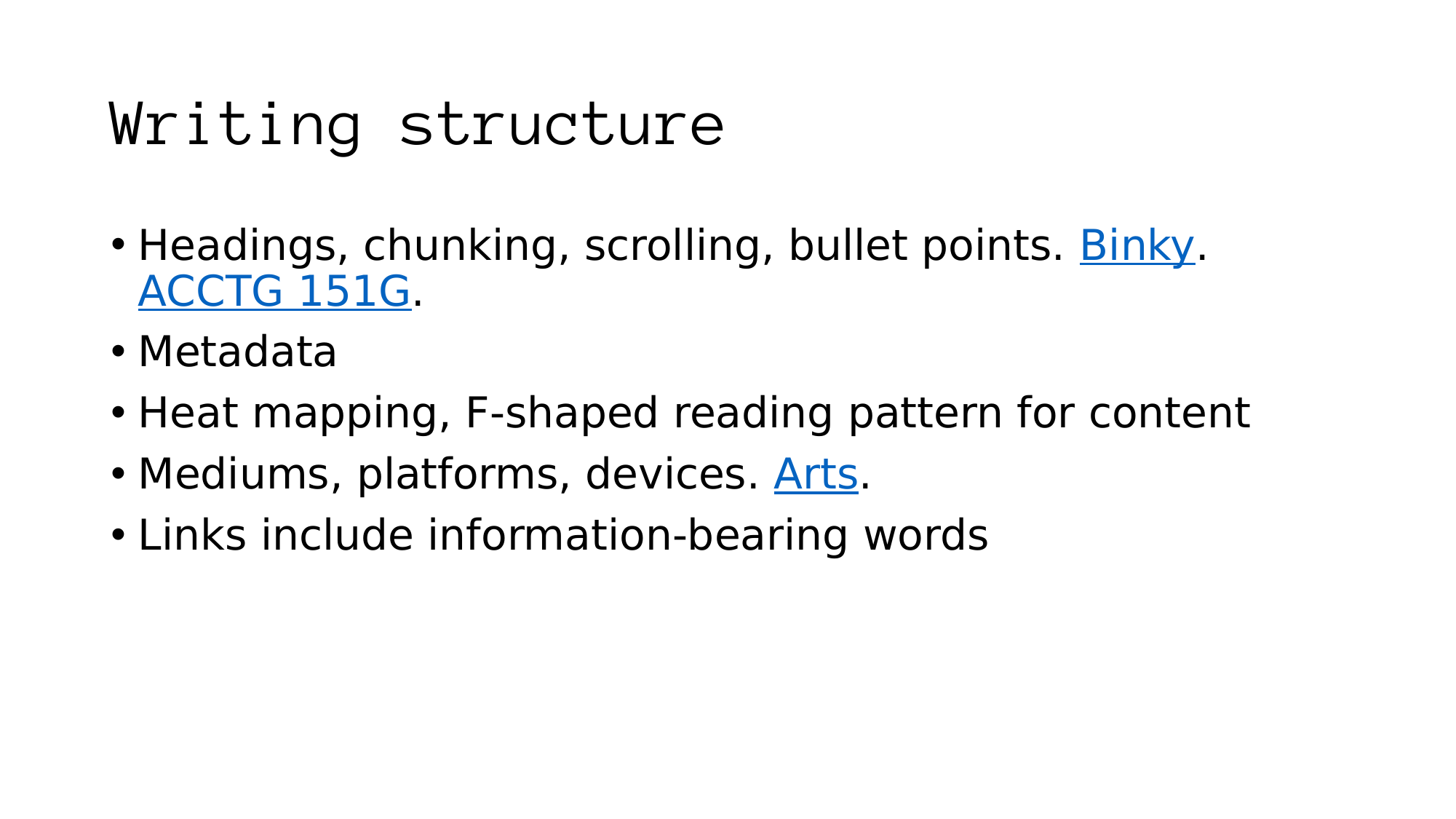

# Writing structure
Headings, chunking, scrolling, bullet points. Binky. ACCTG 151G.
Metadata
Heat mapping, F-shaped reading pattern for content
Mediums, platforms, devices. Arts.
Links include information-bearing words